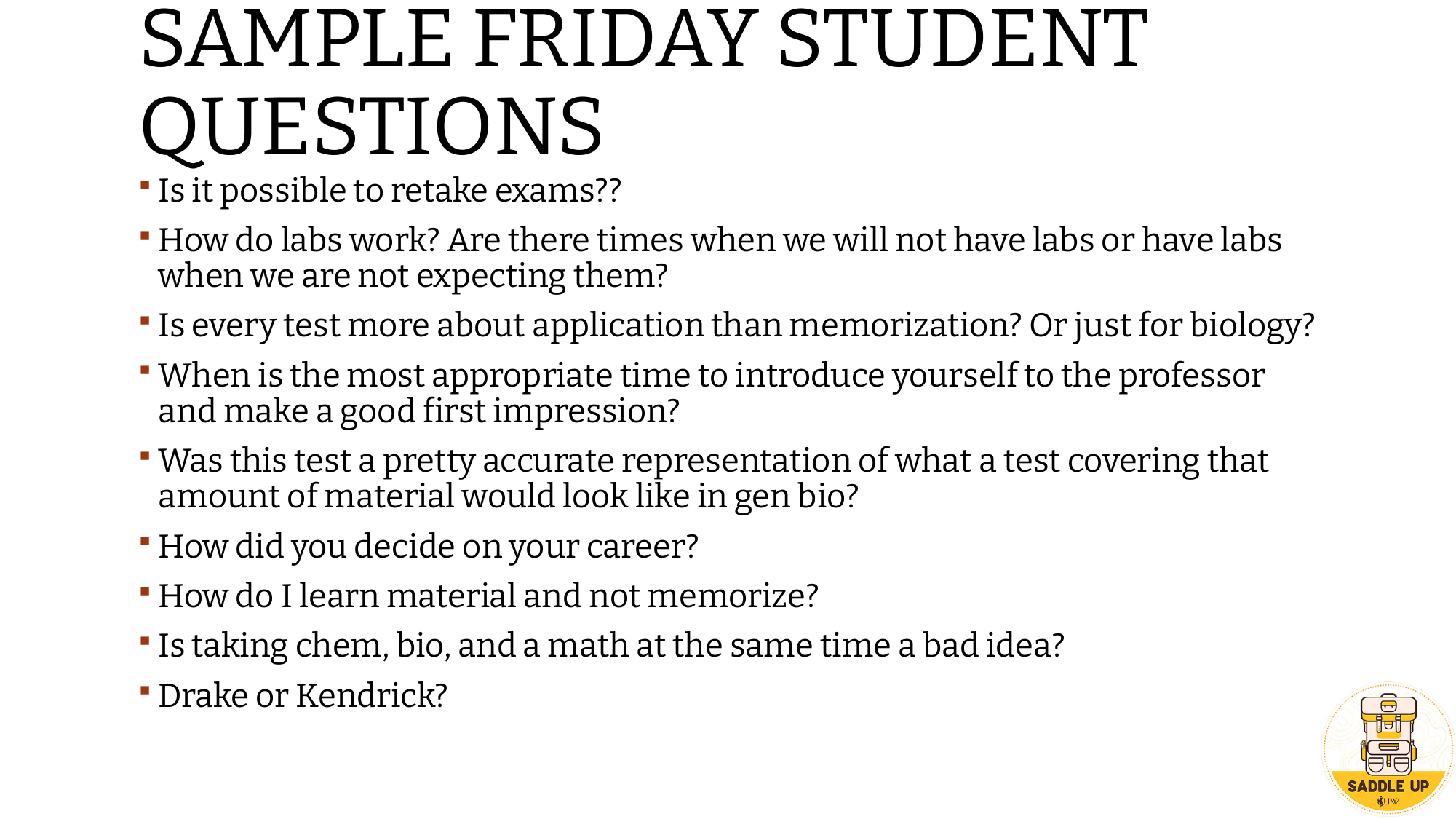

# Sample Friday student Questions
Is it possible to retake exams??
How do labs work? Are there times when we will not have labs or have labs when we are not expecting them?
Is every test more about application than memorization? Or just for biology?
When is the most appropriate time to introduce yourself to the professor and make a good first impression?
Was this test a pretty accurate representation of what a test covering that amount of material would look like in gen bio?
How did you decide on your career?
How do I learn material and not memorize?
Is taking chem, bio, and a math at the same time a bad idea?
Drake or Kendrick?